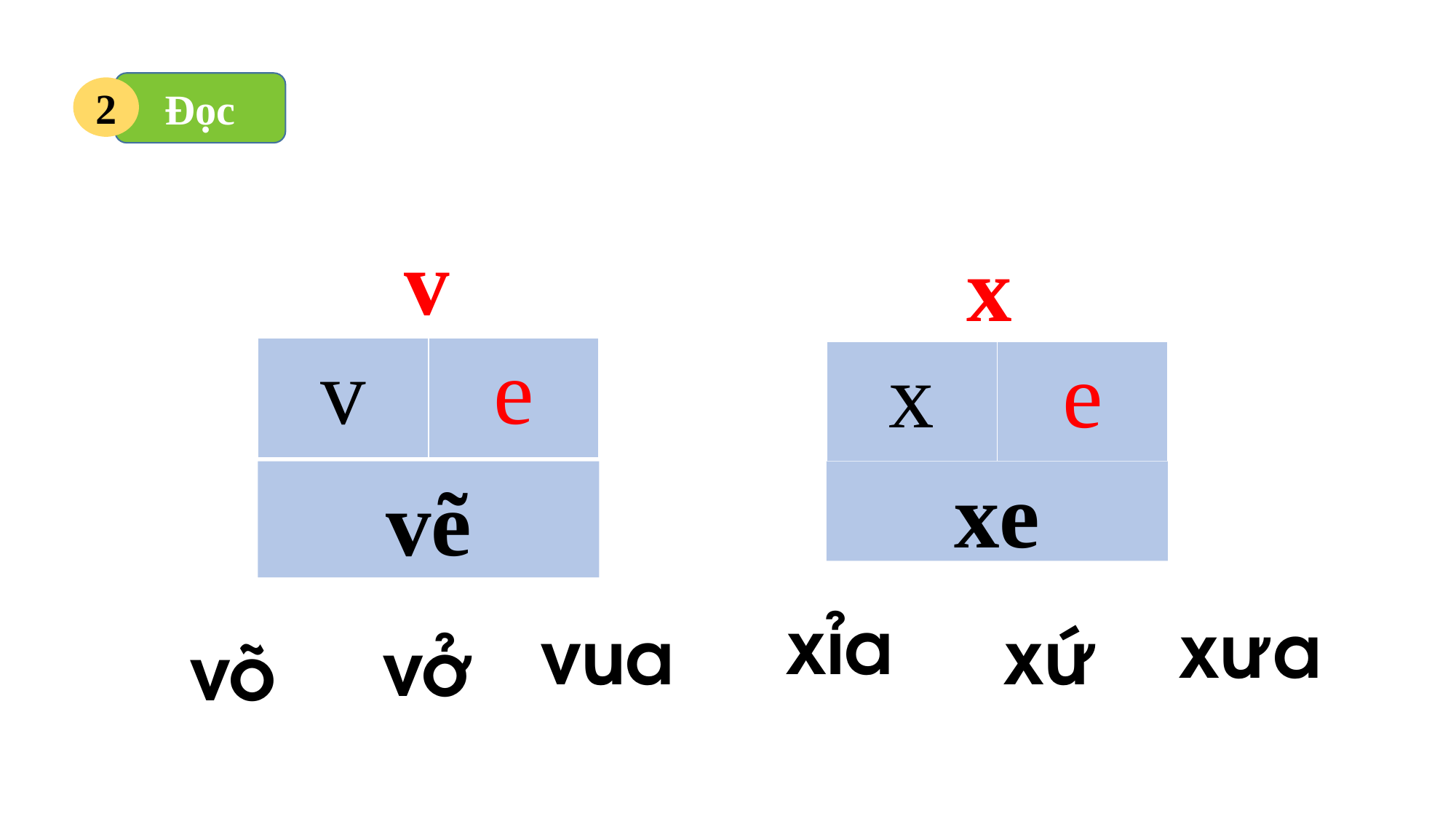

Đọc
2
v
x
| v | e |
| --- | --- |
| x | e |
| --- | --- |
vẽ
xe
xỉa
xưa
xứ
vua
vở
võ